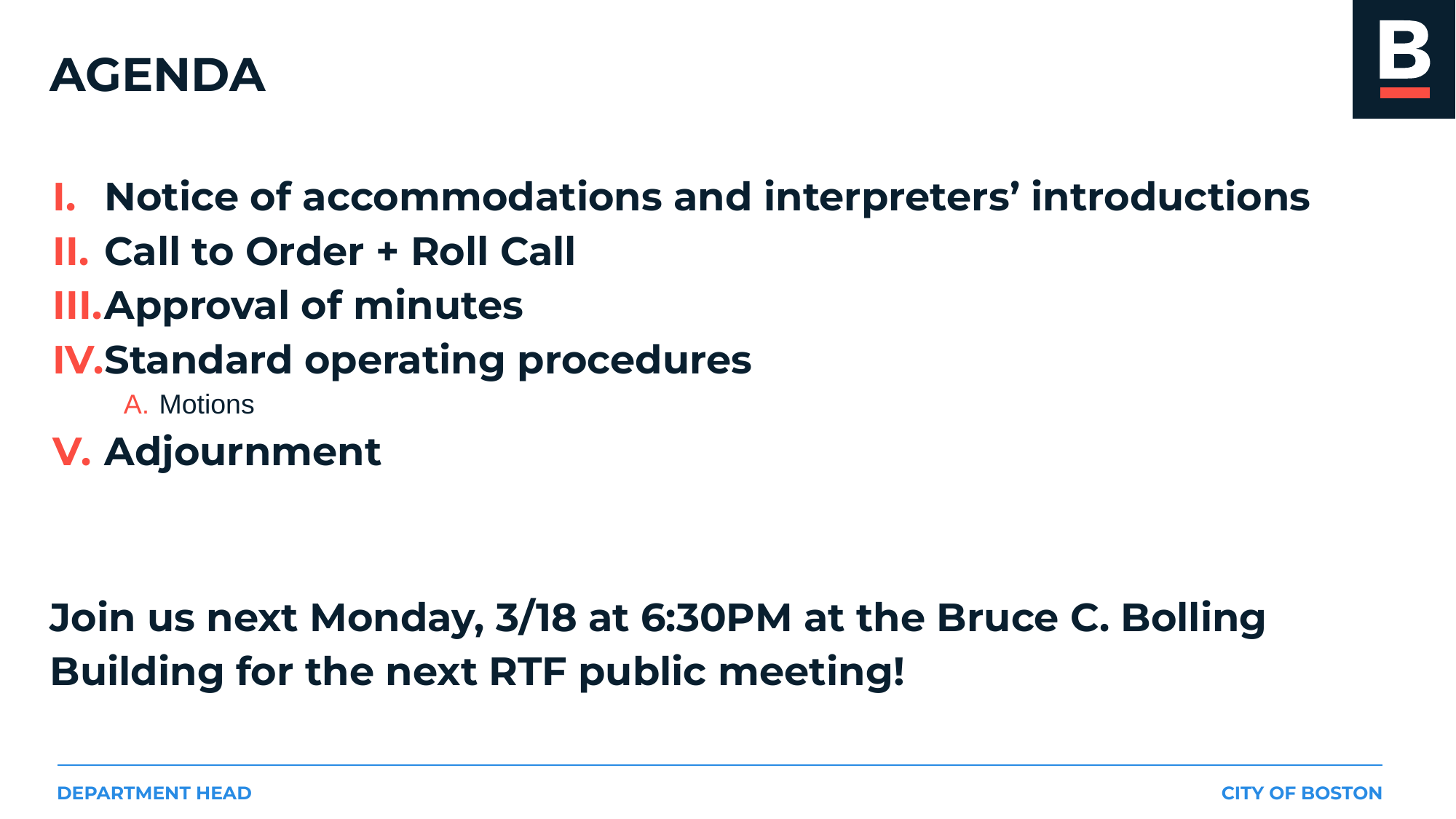

# AGENDA
Notice of accommodations and interpreters’ introductions
Call to Order + Roll Call
Approval of minutes
Standard operating procedures
Motions
Adjournment

Join us next Monday, 3/18 at 6:30PM at the Bruce C. Bolling Building for the next RTF public meeting!